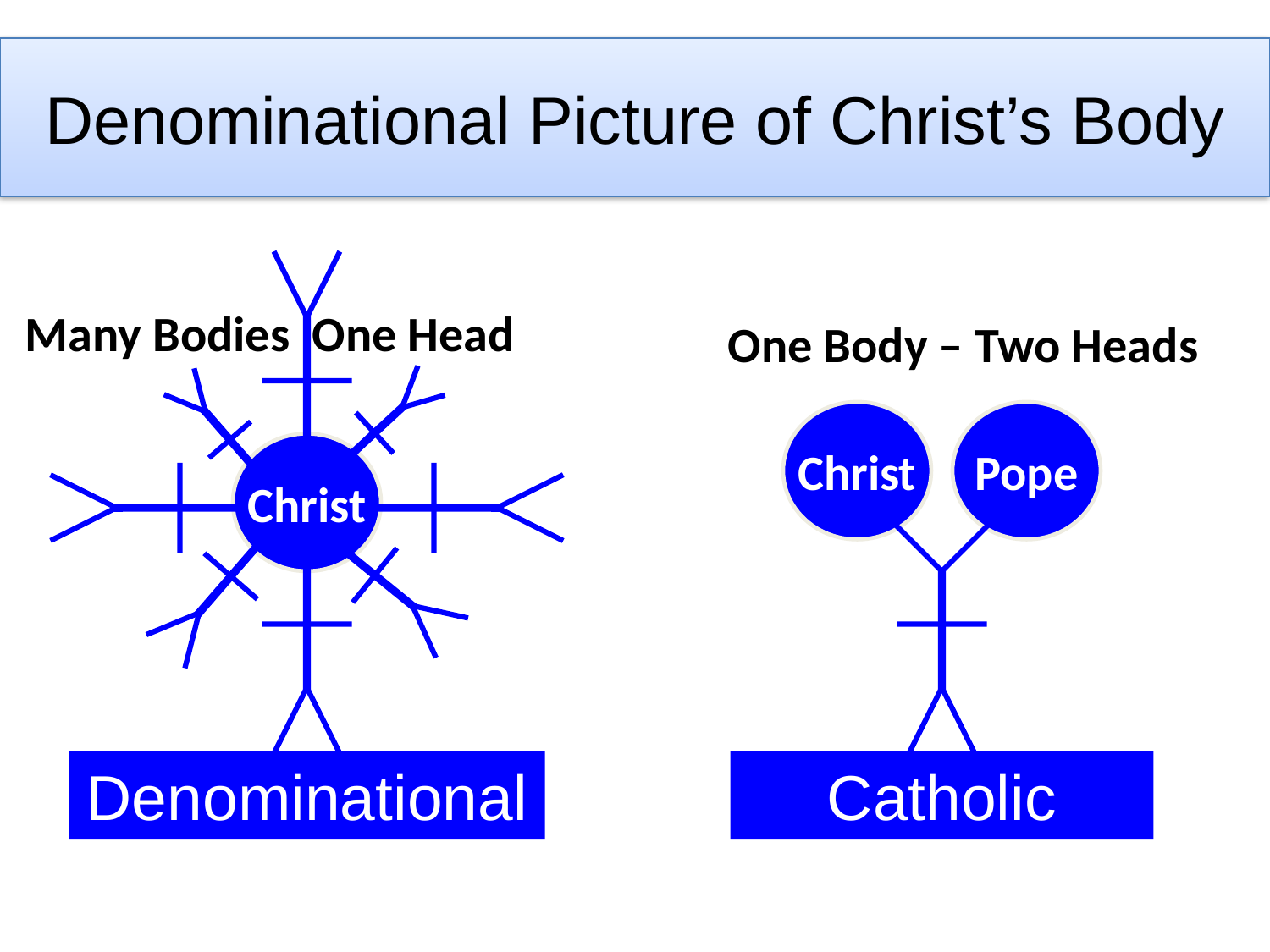

# Denominational Picture of Christ’s Body

Many Bodies  One Head
One Body – Two Heads

Christ

Pope

Christ

Denominational
Catholic